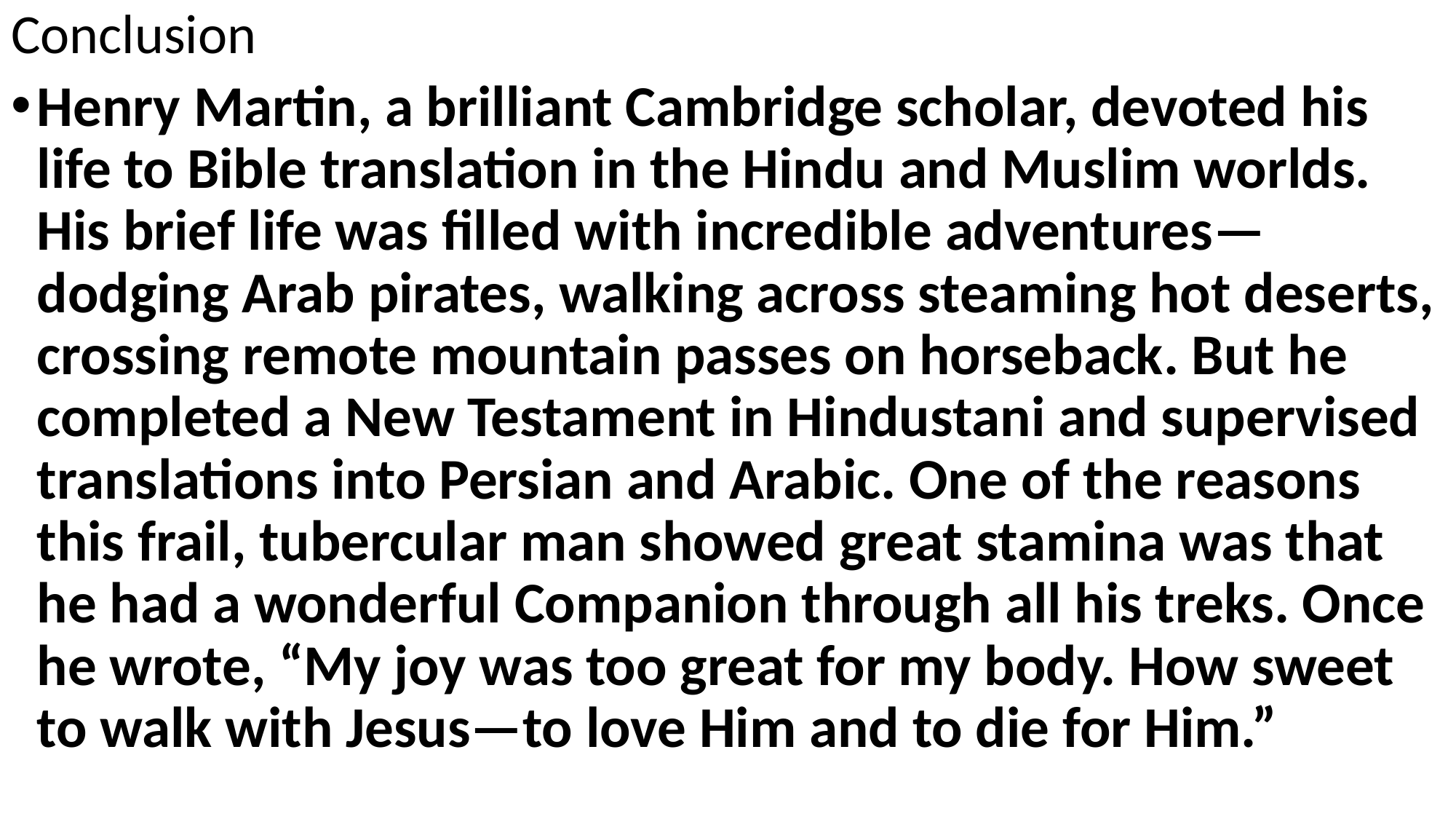

# Conclusion
Henry Martin, a brilliant Cambridge scholar, devoted his life to Bible translation in the Hindu and Muslim worlds. His brief life was filled with incredible adventures—dodging Arab pirates, walking across steaming hot deserts, crossing remote mountain passes on horseback. But he completed a New Testament in Hindustani and supervised translations into Persian and Arabic. One of the reasons this frail, tubercular man showed great stamina was that he had a wonderful Companion through all his treks. Once he wrote, “My joy was too great for my body. How sweet to walk with Jesus—to love Him and to die for Him.”